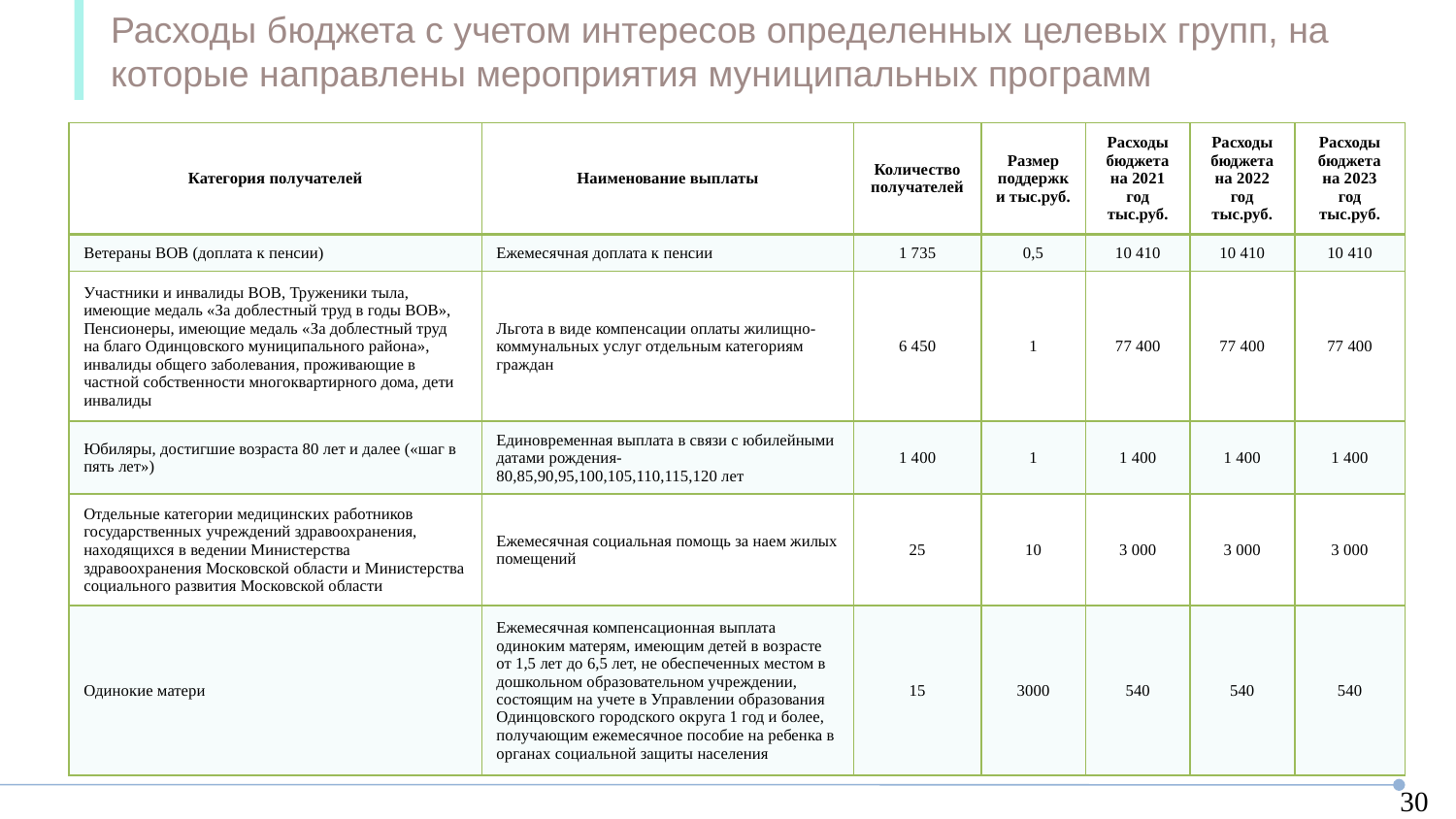

Расходы бюджета с учетом интересов определенных целевых групп, на которые направлены мероприятия муниципальных программ

| Категория получателей | Наименование выплаты | Количество получателей | Размер поддержки тыс.руб. | Расходы бюджета на 2021 год тыс.руб. | Расходы бюджета на 2022 год тыс.руб. | Расходы бюджета на 2023 год тыс.руб. |
| --- | --- | --- | --- | --- | --- | --- |
| Ветераны ВОВ (доплата к пенсии) | Ежемесячная доплата к пенсии | 1 735 | 0,5 | 10 410 | 10 410 | 10 410 |
| Участники и инвалиды ВОВ, Труженики тыла, имеющие медаль «За доблестный труд в годы ВОВ», Пенсионеры, имеющие медаль «За доблестный труд на благо Одинцовского муниципального района», инвалиды общего заболевания, проживающие в частной собственности многоквартирного дома, дети инвалиды | Льгота в виде компенсации оплаты жилищно-коммунальных услуг отдельным категориям граждан | 6 450 | 1 | 77 400 | 77 400 | 77 400 |
| Юбиляры, достигшие возраста 80 лет и далее («шаг в пять лет») | Единовременная выплата в связи с юбилейными датами рождения- 80,85,90,95,100,105,110,115,120 лет | 1 400 | 1 | 1 400 | 1 400 | 1 400 |
| Отдельные категории медицинских работников государственных учреждений здравоохранения, находящихся в ведении Министерства здравоохранения Московской области и Министерства социального развития Московской области | Ежемесячная социальная помощь за наем жилых помещений | 25 | 10 | 3 000 | 3 000 | 3 000 |
| Одинокие матери | Ежемесячная компенсационная выплата одиноким матерям, имеющим детей в возрасте от 1,5 лет до 6,5 лет, не обеспеченных местом в дошкольном образовательном учреждении, состоящим на учете в Управлении образования Одинцовского городского округа 1 год и более, получающим ежемесячное пособие на ребенка в органах социальной защиты населения | 15 | 3000 | 540 | 540 | 540 |
30